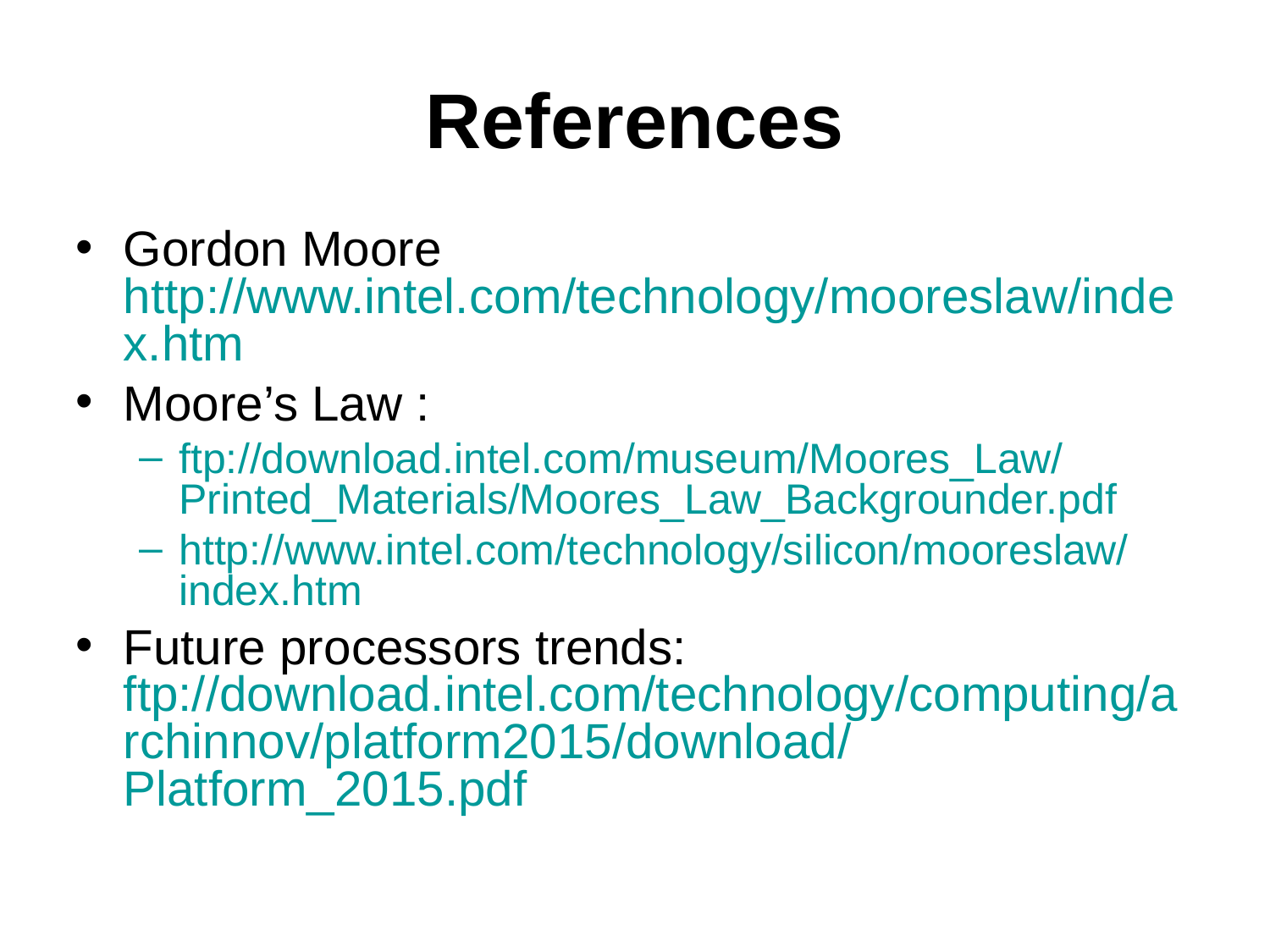

# References
Gordon Moore http://www.intel.com/technology/mooreslaw/index.htm
Moore’s Law :
ftp://download.intel.com/museum/Moores_Law/Printed_Materials/Moores_Law_Backgrounder.pdf
http://www.intel.com/technology/silicon/mooreslaw/index.htm
Future processors trends: ftp://download.intel.com/technology/computing/archinnov/platform2015/download/Platform_2015.pdf

Introduction to Parallel Processing